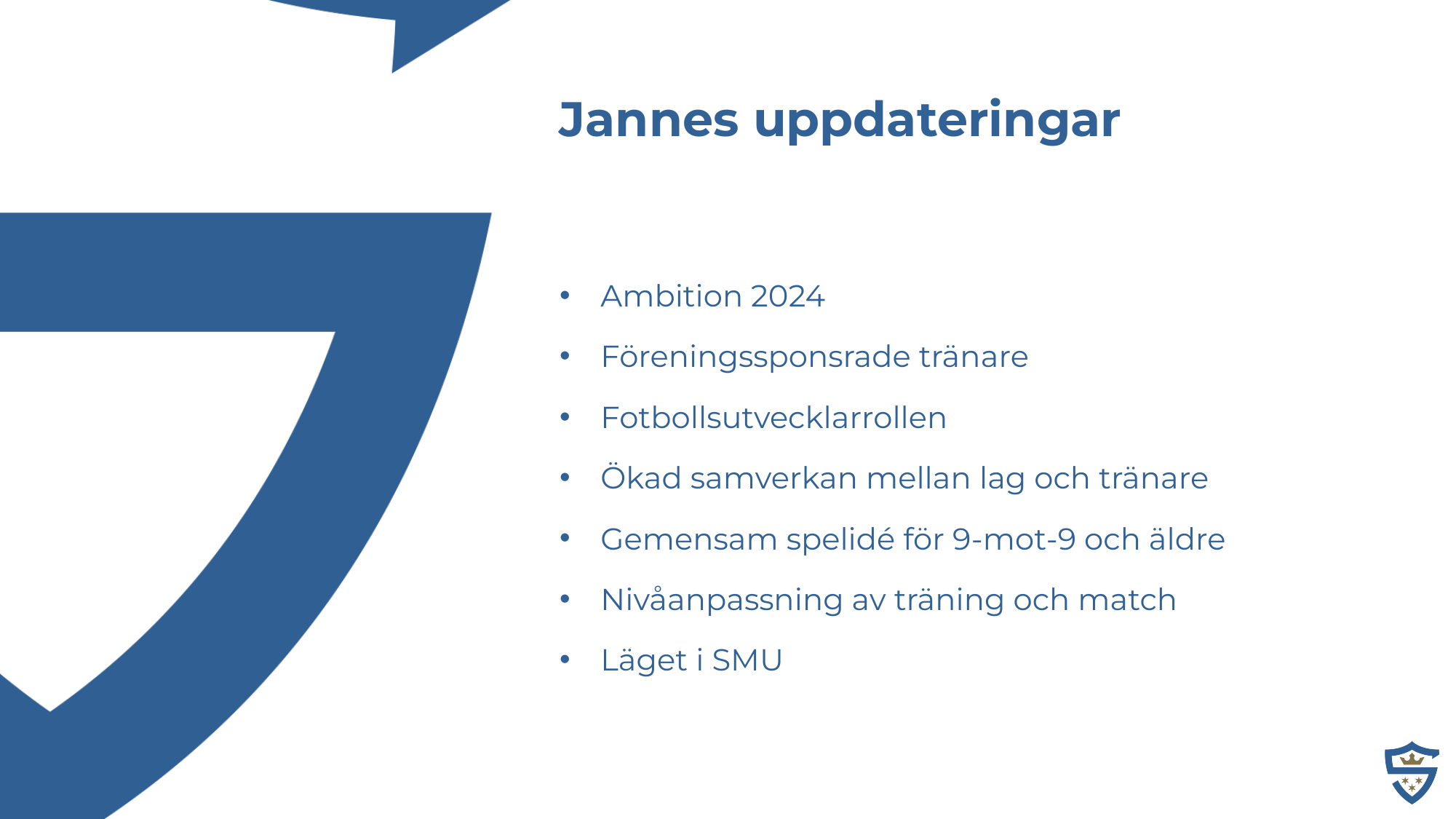

Jannes uppdateringar
Ambition 2024
Föreningssponsrade tränare
Fotbollsutvecklarrollen
Ökad samverkan mellan lag och tränare
Gemensam spelidé för 9-mot-9 och äldre
Nivåanpassning av träning och match
Läget i SMU